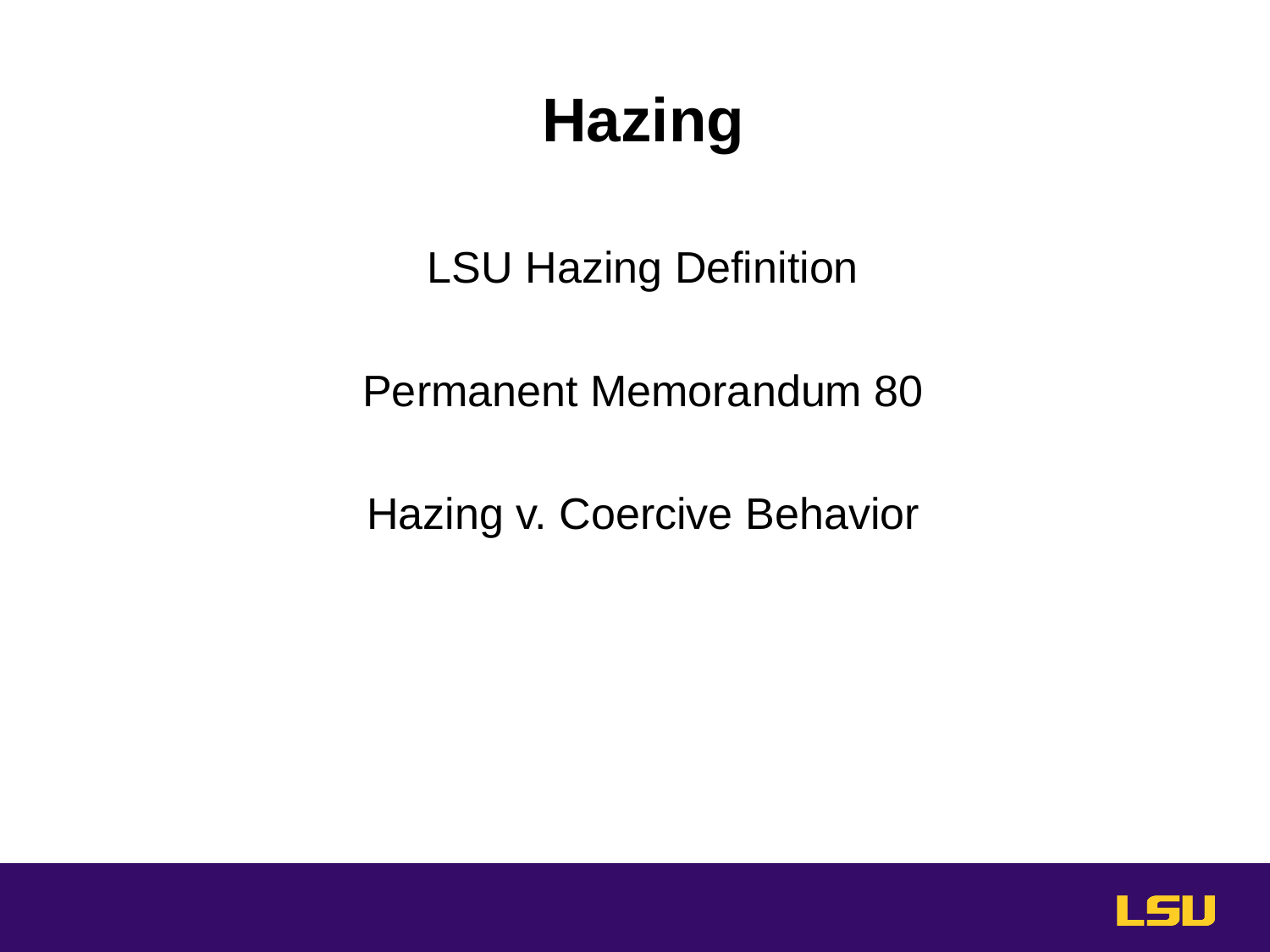

# Hazing
LSU Hazing Definition

Permanent Memorandum 80

Hazing v. Coercive Behavior